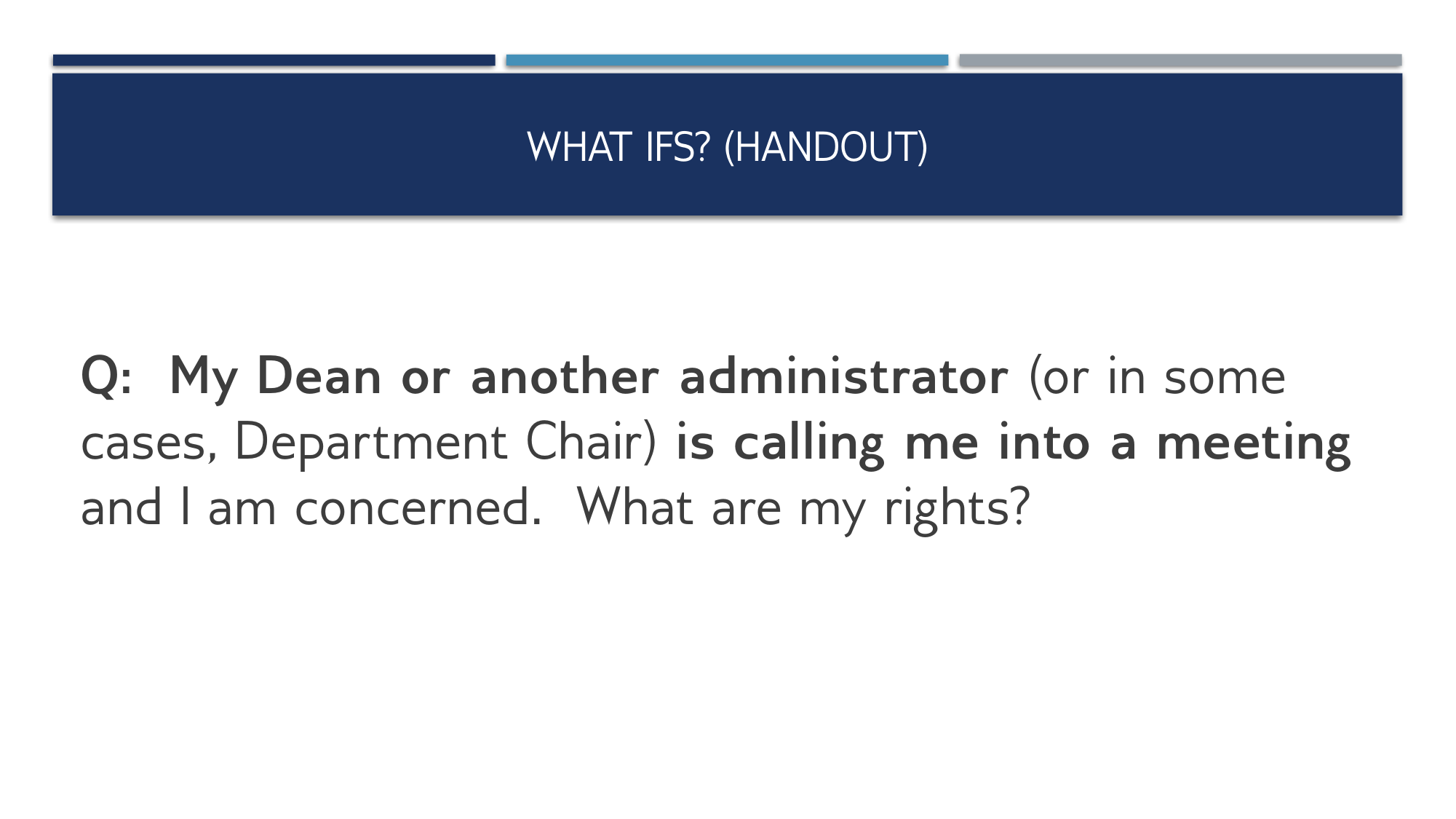

# What ifs? (Handout)
Q:  My Dean or another administrator (or in some cases, Department Chair) is calling me into a meeting and I am concerned.  What are my rights?